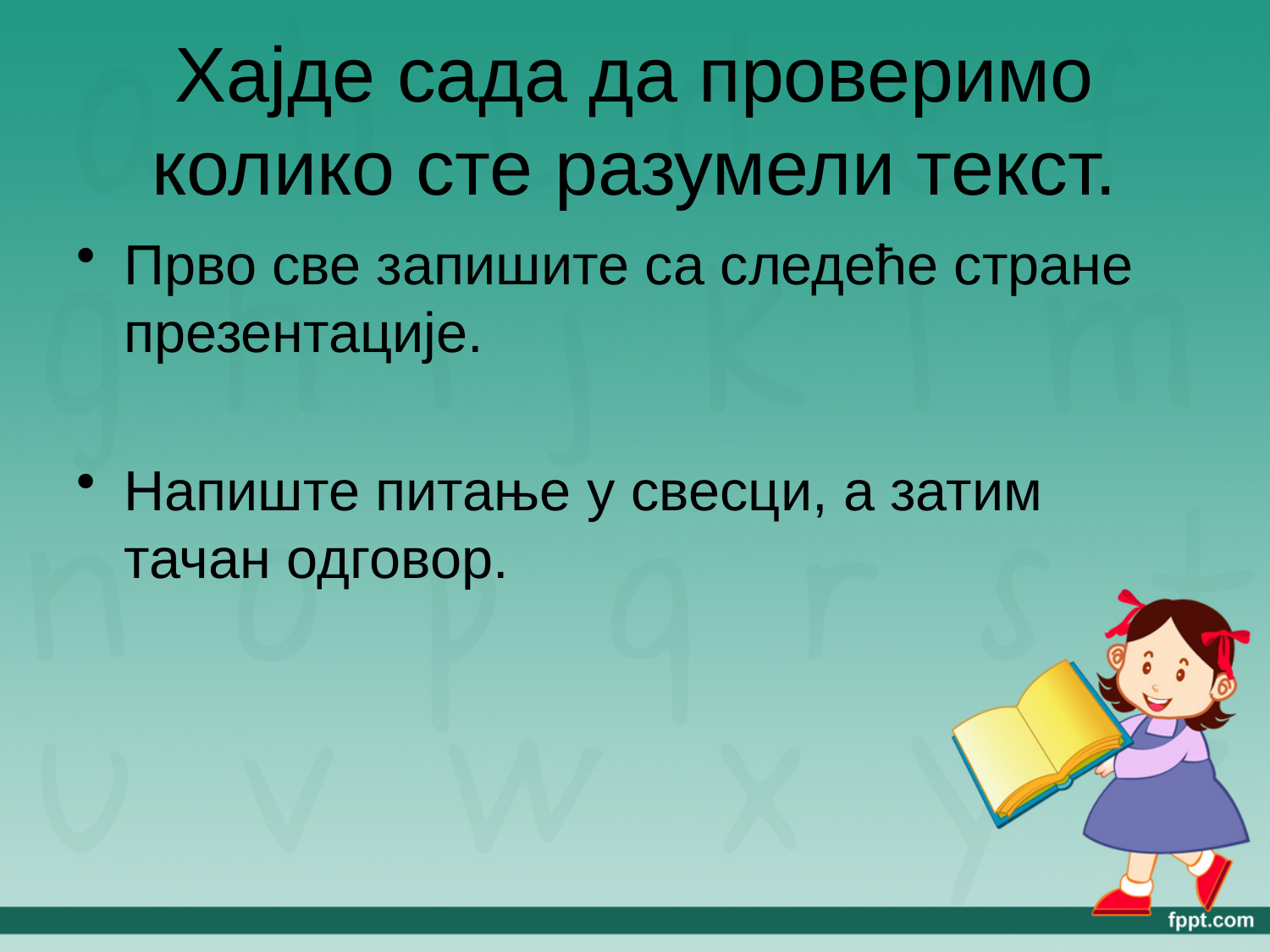

# Хајде сада да проверимо колико сте разумели текст.
Прво све запишите са следеће стране презентације.

Напиште питање у свесци, а затим тачан одговор.